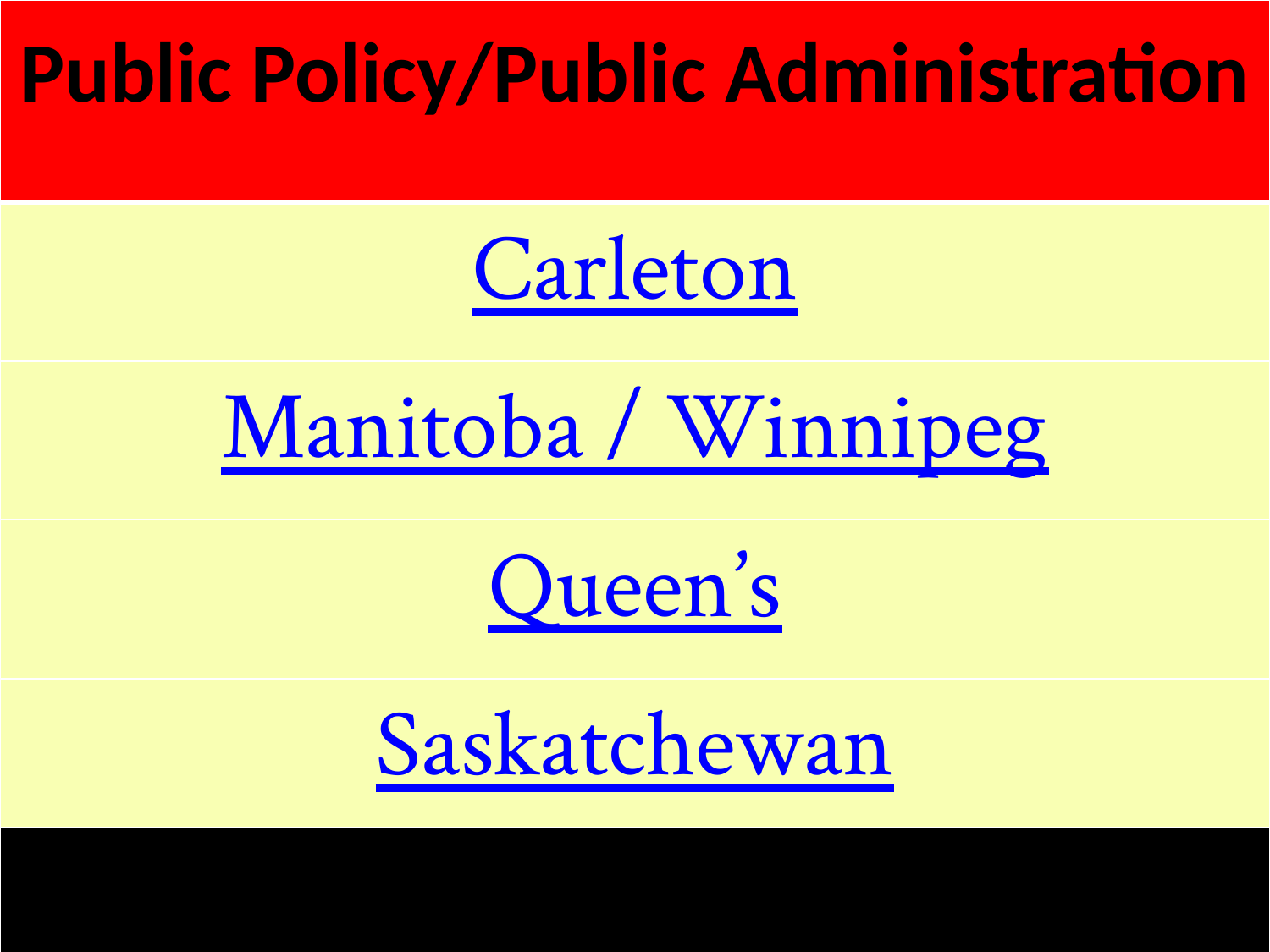

| Public Policy/Public Administration |
| --- |
| Carleton |
| Manitoba / Winnipeg |
| Queen’s |
| Saskatchewan |
|  |